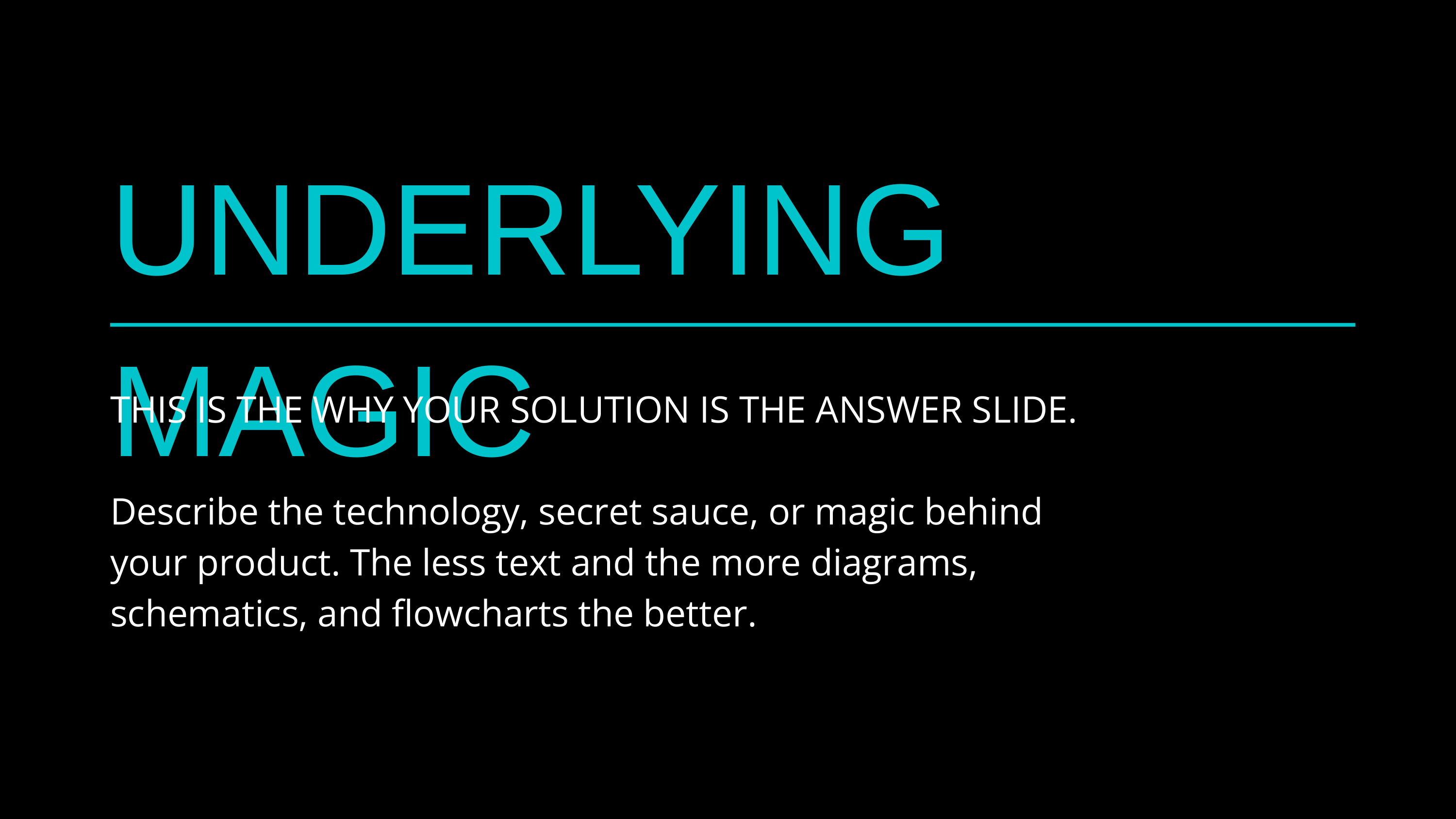

UNDERLYING MAGIC

THIS IS THE WHY YOUR SOLUTION IS THE ANSWER SLIDE.
Describe the technology, secret sauce, or magic behind
your product. The less text and the more diagrams,
schematics, and flowcharts the better.